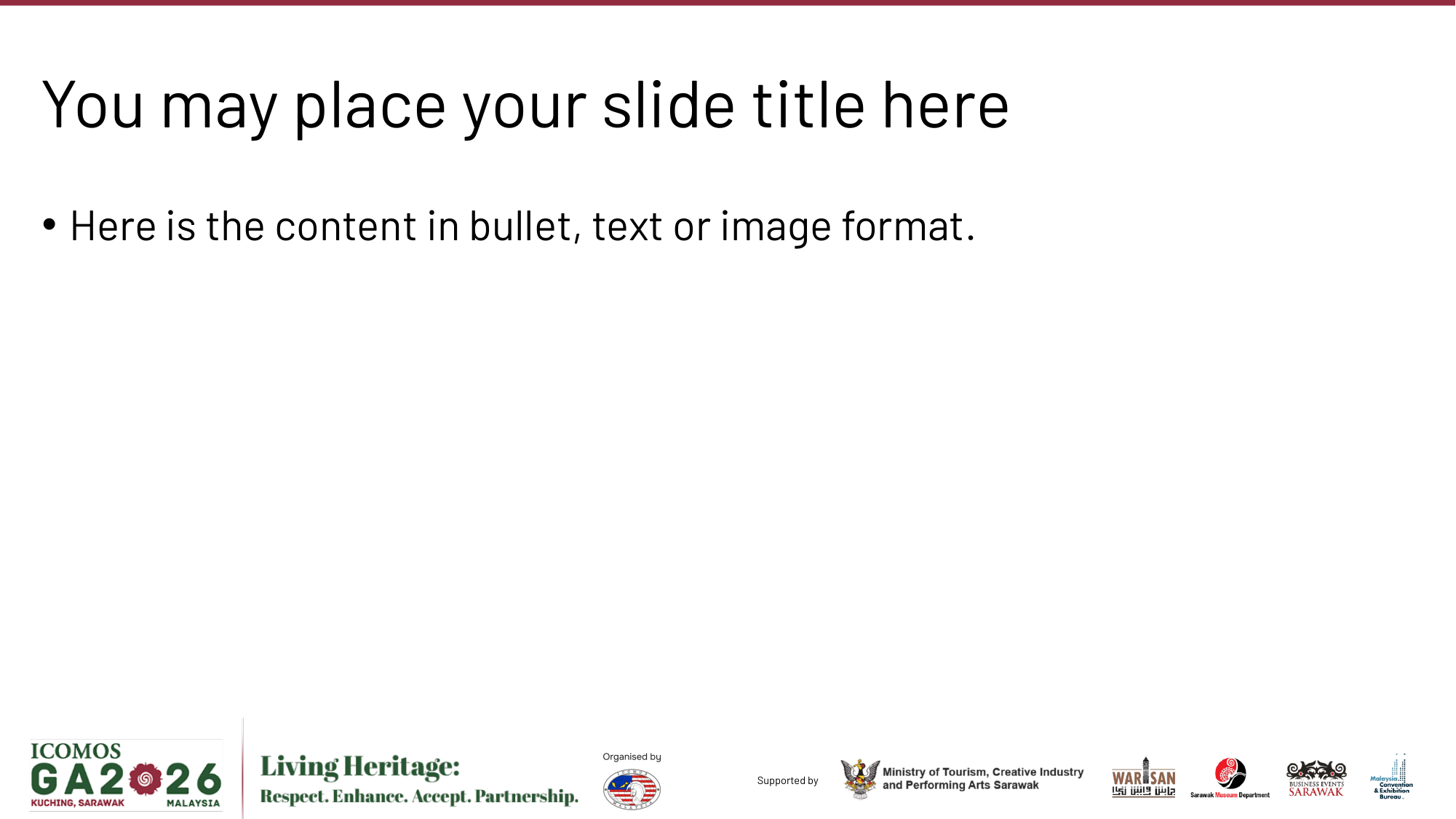

# You may place your slide title here
Here is the content in bullet, text or image format.